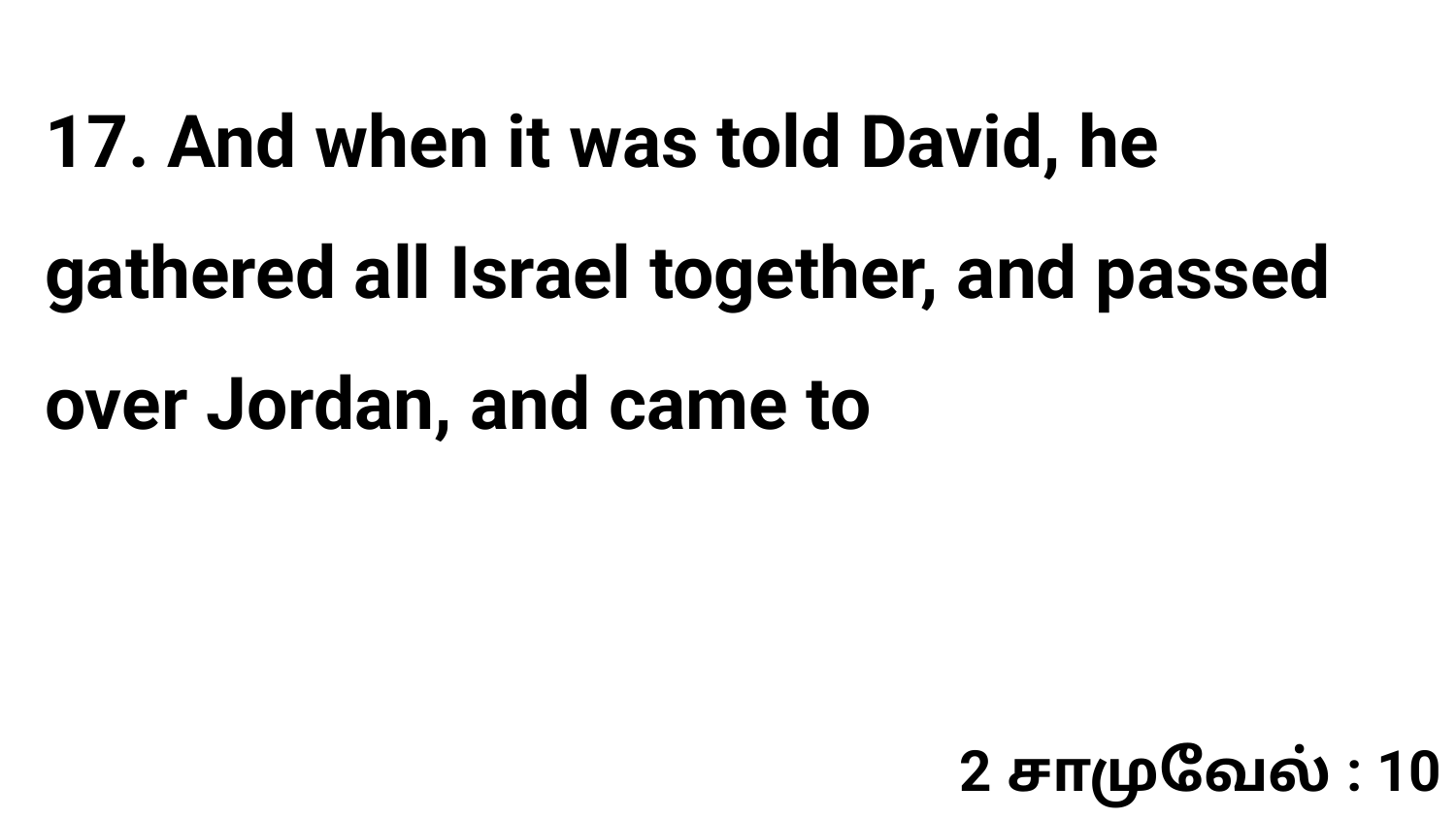

17. And when it was told David, he gathered all Israel together, and passed over Jordan, and came to
2 சாமுவேல் : 10